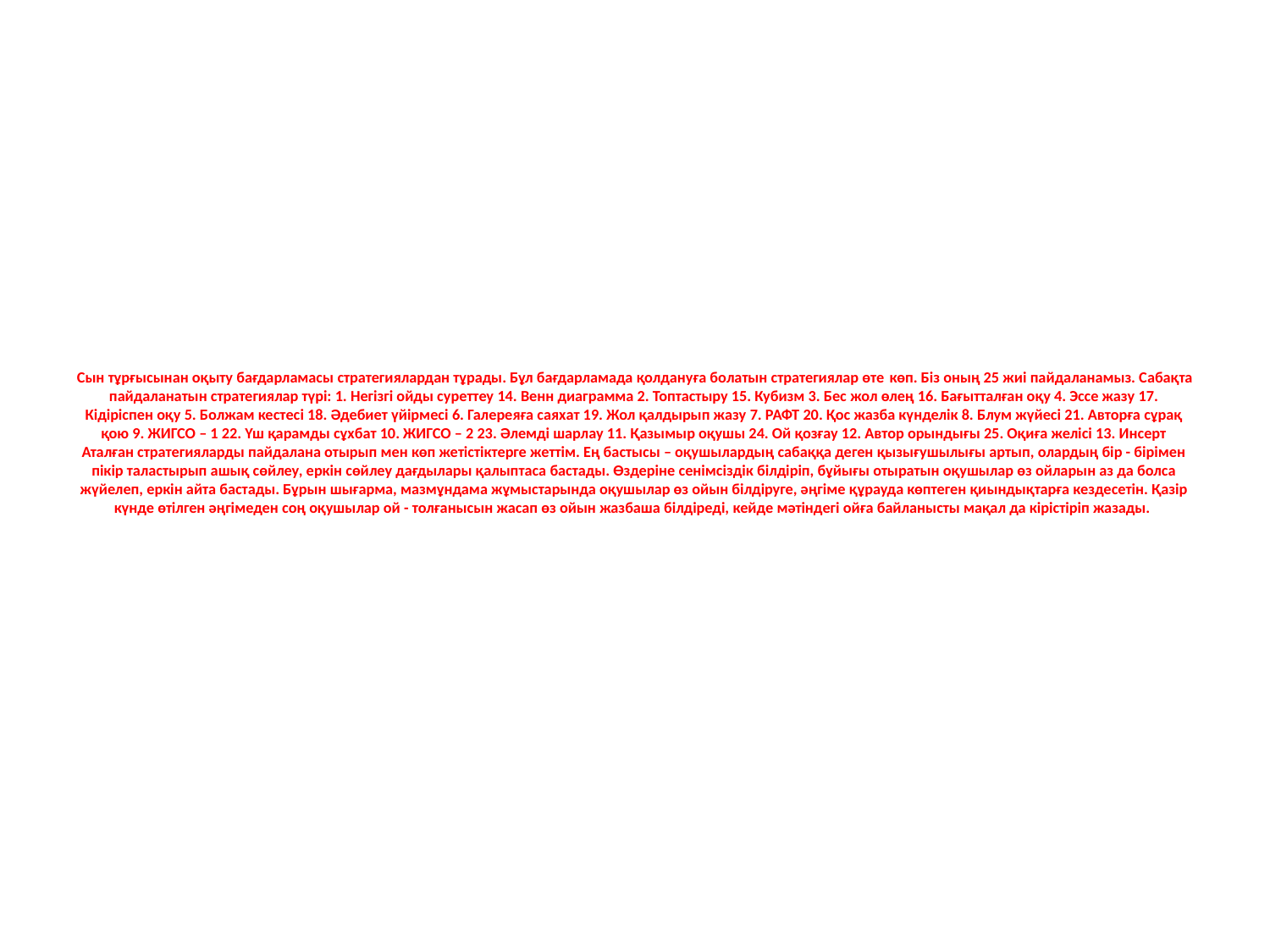

# Сын тұрғысынан оқыту бағдарламасы стратегиялардан тұрады. Бұл бағдарламада қолдануға болатын стратегиялар өте көп. Біз оның 25 жиі пайдаланамыз. Сабақта пайдаланатын стратегиялар түрі: 1. Негізгі ойды суреттеу 14. Венн диаграмма 2. Топтастыру 15. Кубизм 3. Бес жол өлең 16. Бағытталған оқу 4. Эссе жазу 17. Кідіріспен оқу 5. Болжам кестесі 18. Әдебиет үйірмесі 6. Галереяға саяхат 19. Жол қалдырып жазу 7. РАФТ 20. Қос жазба күнделік 8. Блум жүйесі 21. Авторға сұрақ қою 9. ЖИГСО – 1 22. Үш қарамды сұхбат 10. ЖИГСО – 2 23. Әлемді шарлау 11. Қазымыр оқушы 24. Ой қозғау 12. Автор орындығы 25. Оқиға желісі 13. Инсерт Аталған стратегияларды пайдалана отырып мен көп жетістіктерге жеттім. Ең бастысы – оқушылардың сабаққа деген қызығушылығы артып, олардың бір - бірімен пікір таластырып ашық сөйлеу, еркін сөйлеу дағдылары қалыптаса бастады. Өздеріне сенімсіздік білдіріп, бұйығы отыратын оқушылар өз ойларын аз да болса жүйелеп, еркін айта бастады. Бұрын шығарма, мазмұндама жұмыстарында оқушылар өз ойын білдіруге, әңгіме құрауда көптеген қиындықтарға кездесетін. Қазір күнде өтілген әңгімеден соң оқушылар ой - толғанысын жасап өз ойын жазбаша білдіреді, кейде мәтіндегі ойға байланысты мақал да кірістіріп жазады.